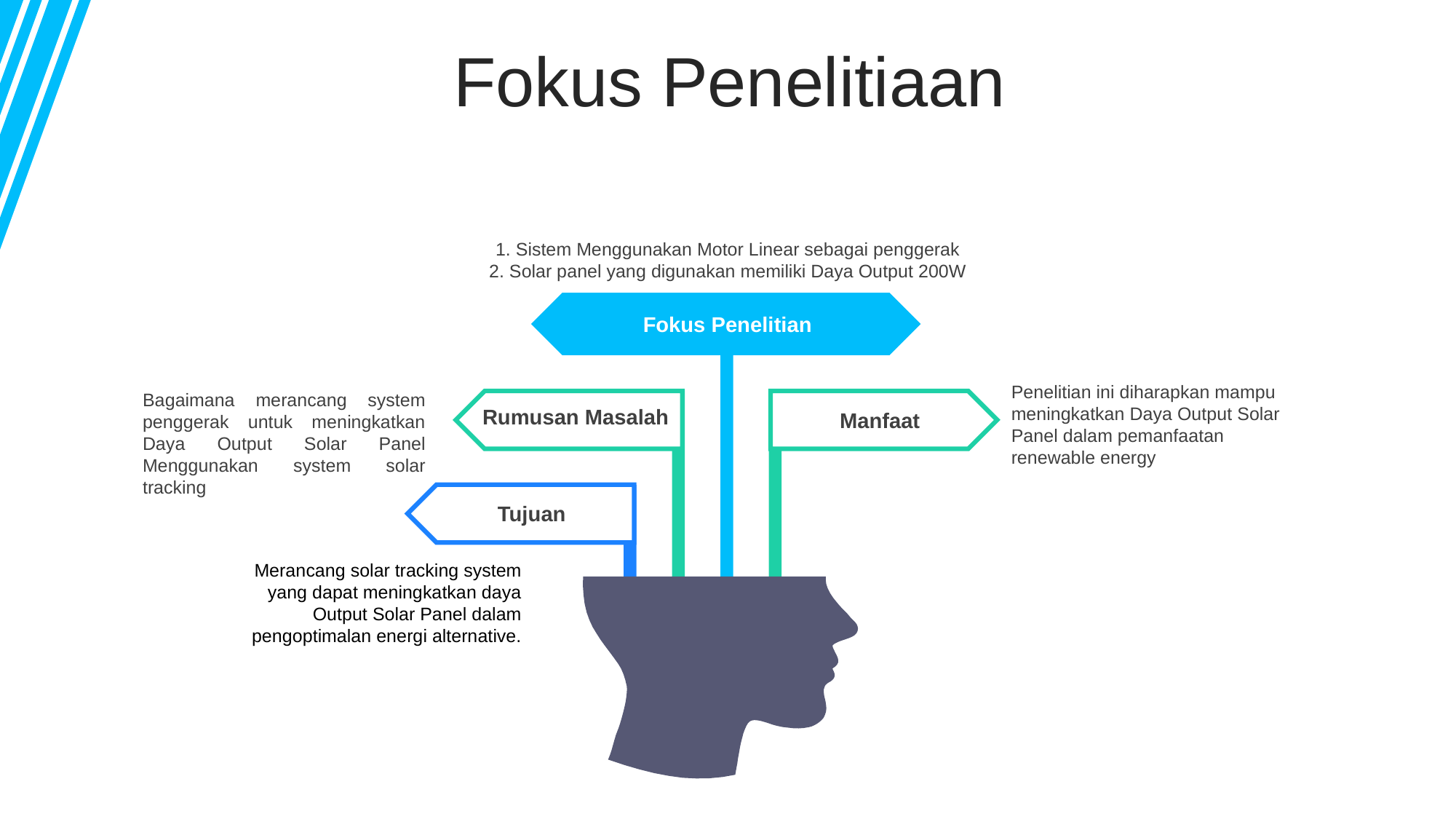

Fokus Penelitiaan
1. Sistem Menggunakan Motor Linear sebagai penggerak
2. Solar panel yang digunakan memiliki Daya Output 200W

Fokus Penelitian

Penelitian ini diharapkan mampu meningkatkan Daya Output Solar Panel dalam pemanfaatan renewable energy
Bagaimana merancang system penggerak untuk meningkatkan Daya Output Solar Panel Menggunakan system solar tracking

Rumusan Masalah
Manfaat

Tujuan
Merancang solar tracking system yang dapat meningkatkan daya Output Solar Panel dalam pengoptimalan energi alternative.